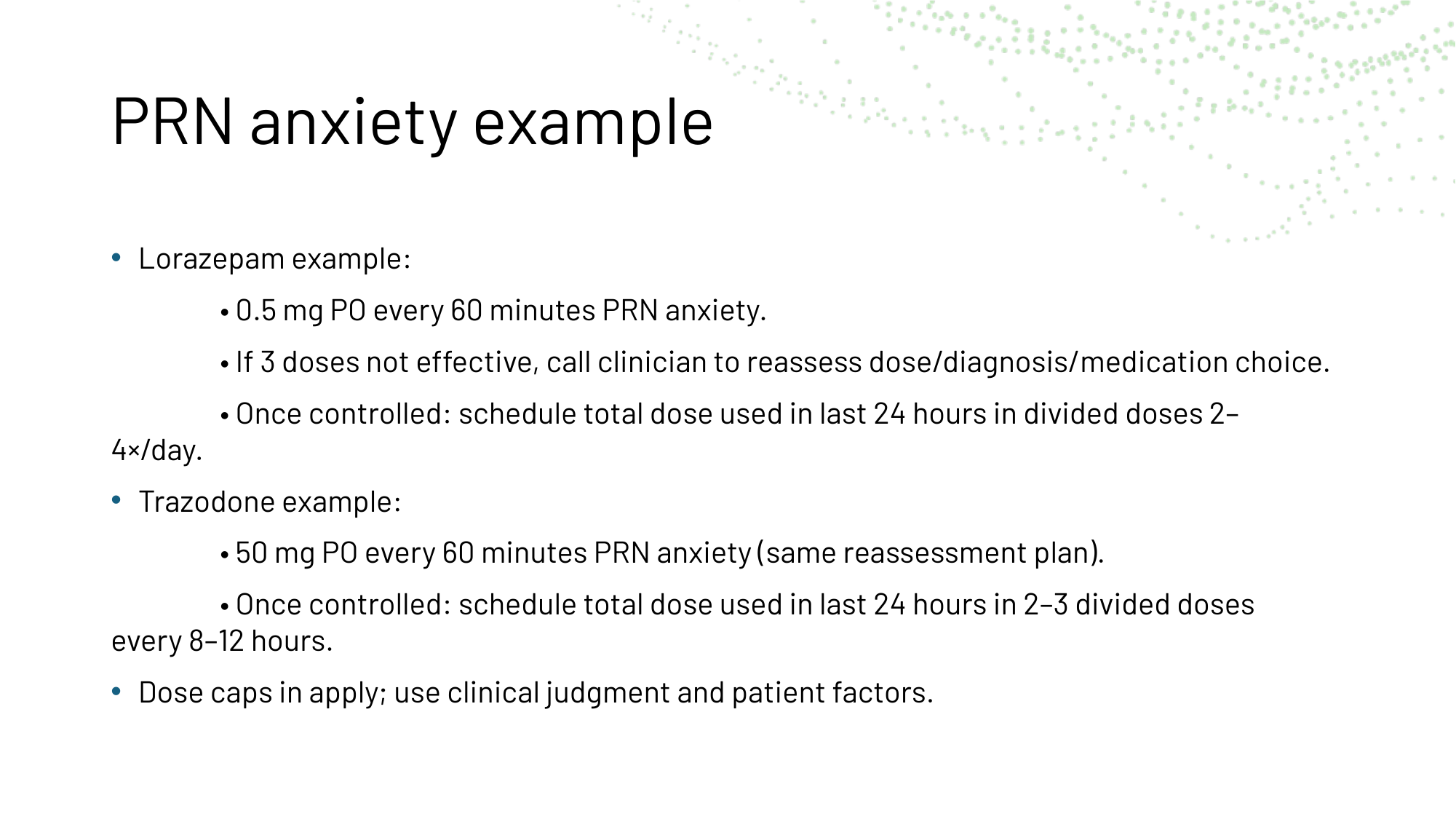

# PRN anxiety example
Lorazepam example:
	• 0.5 mg PO every 60 minutes PRN anxiety.
	• If 3 doses not effective, call clinician to reassess dose/diagnosis/medication choice.
	• Once controlled: schedule total dose used in last 24 hours in divided doses 2–	4×/day.
Trazodone example:
	• 50 mg PO every 60 minutes PRN anxiety (same reassessment plan).
	• Once controlled: schedule total dose used in last 24 hours in 2–3 divided doses 	every 8–12 hours.
Dose caps in apply; use clinical judgment and patient factors.